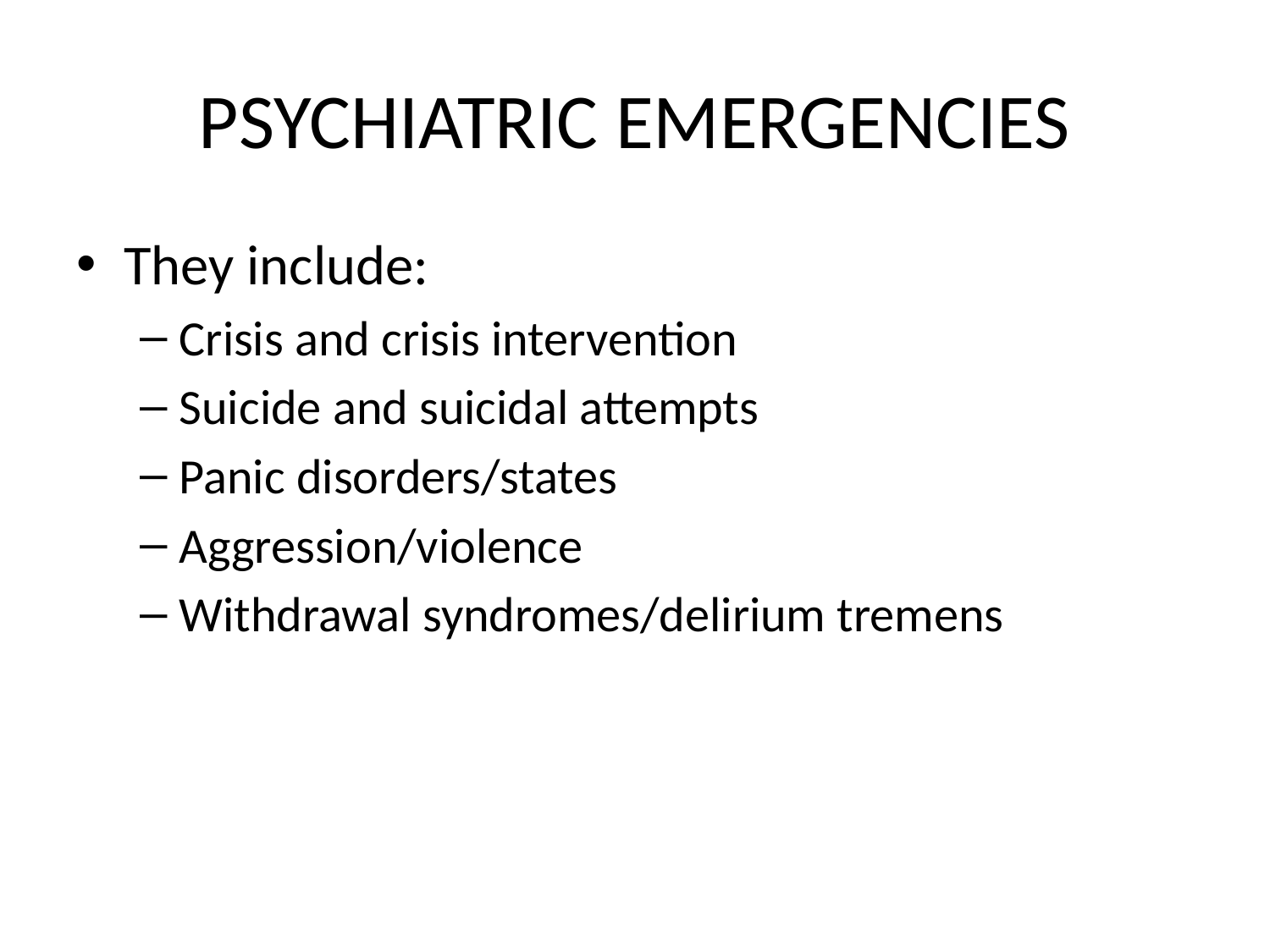

# PSYCHIATRIC EMERGENCIES
They include:
Crisis and crisis intervention
Suicide and suicidal attempts
Panic disorders/states
Aggression/violence
Withdrawal syndromes/delirium tremens